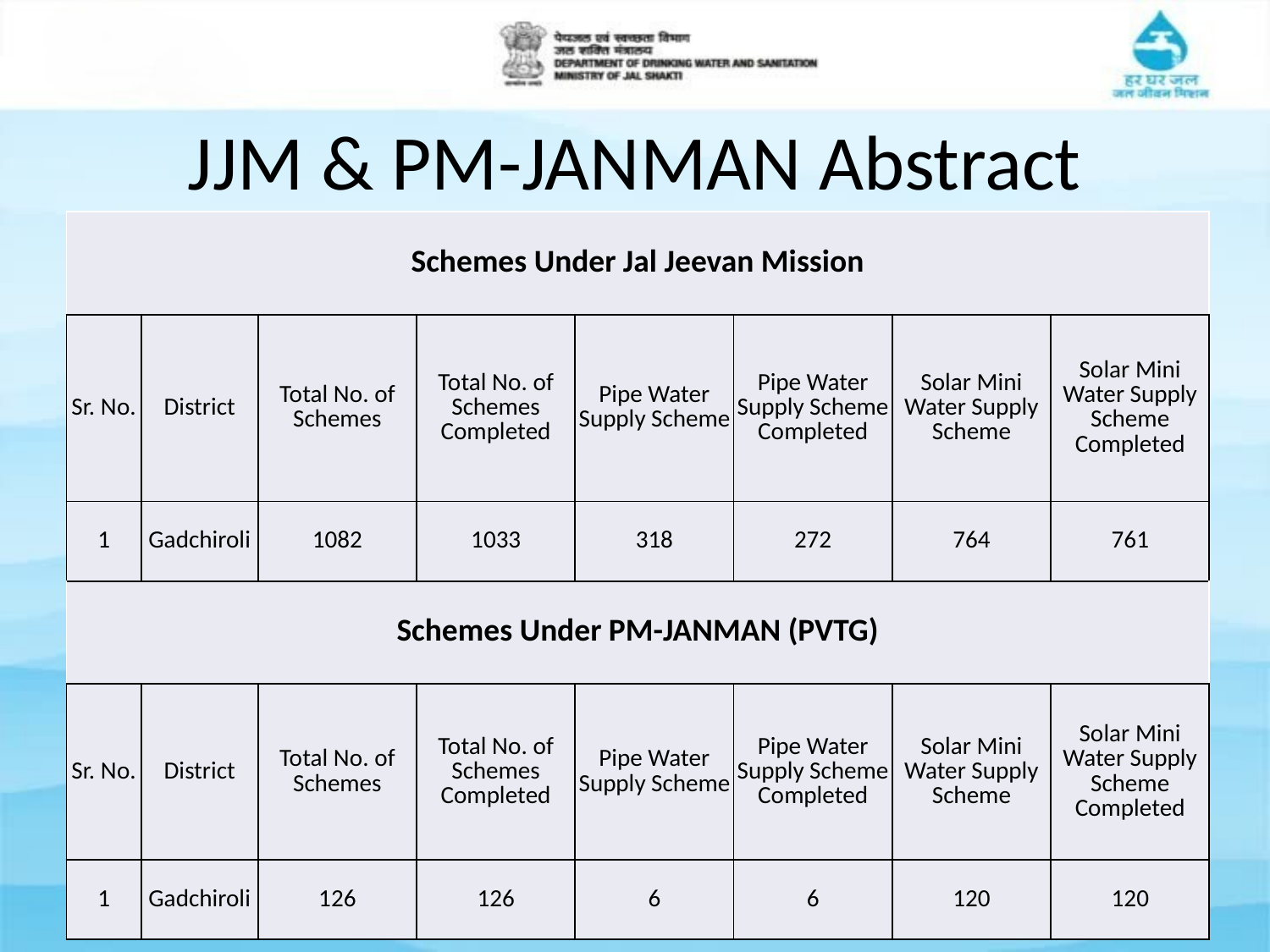

# JJM & PM-JANMAN Abstract
| Schemes Under Jal Jeevan Mission |  |  |  |  |  |  |  |
| --- | --- | --- | --- | --- | --- | --- | --- |
| Sr. No. | District | Total No. of Schemes | Total No. of Schemes Completed | Pipe Water Supply Scheme | Pipe Water Supply Scheme Completed | Solar Mini Water Supply Scheme | Solar Mini Water Supply Scheme Completed |
| 1 | Gadchiroli | 1082 | 1033 | 318 | 272 | 764 | 761 |
| Schemes Under PM-JANMAN (PVTG) |  |  |  |  |  |  |  |
| Sr. No. | District | Total No. of Schemes | Total No. of Schemes Completed | Pipe Water Supply Scheme | Pipe Water Supply Scheme Completed | Solar Mini Water Supply Scheme | Solar Mini Water Supply Scheme Completed |
| 1 | Gadchiroli | 126 | 126 | 6 | 6 | 120 | 120 |